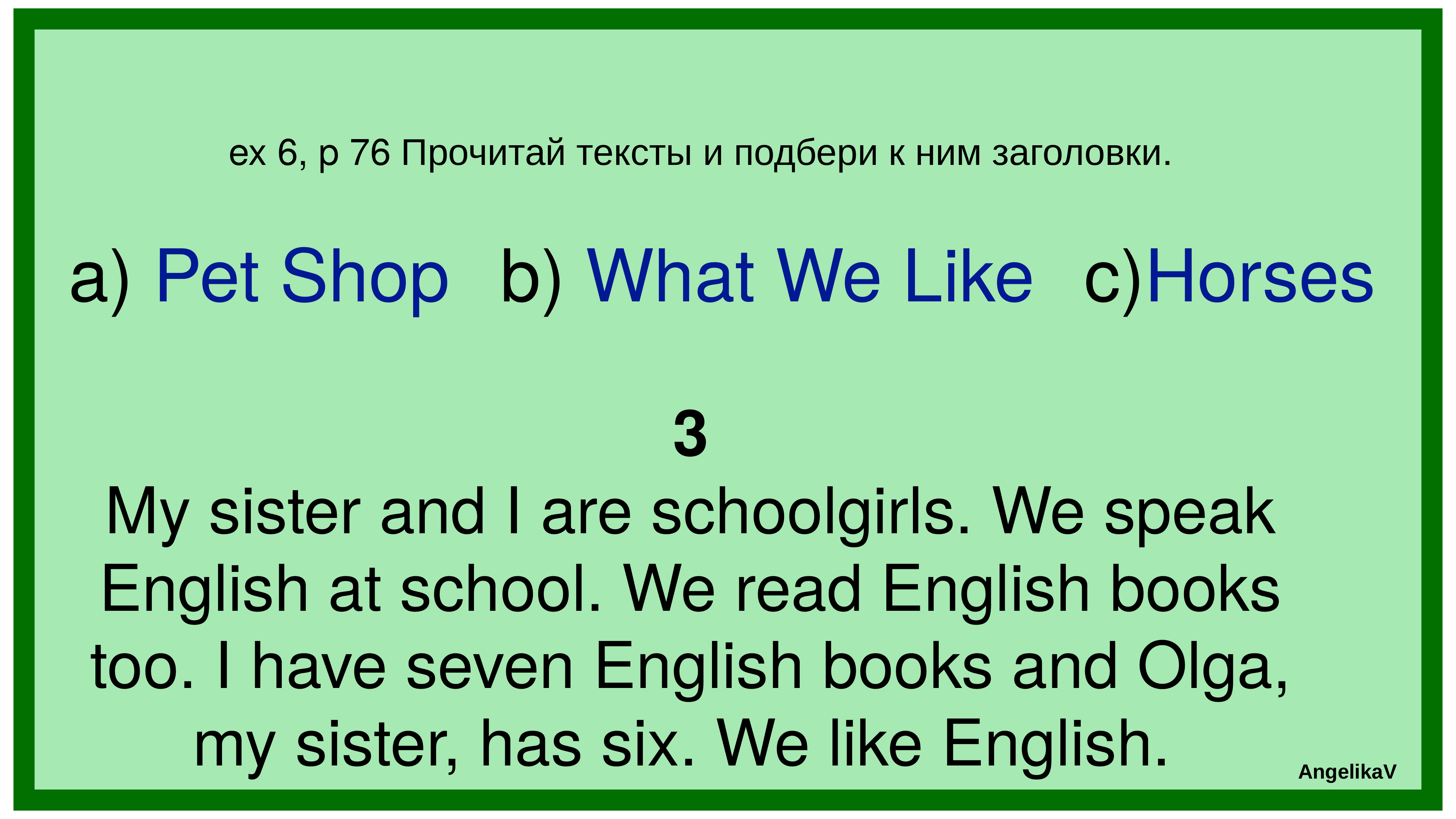

ex 6, p 76 Прочитай тексты и подбери к ним заголовки.
a) Pet Shop
b) What We Like
c)Horses
3
My sister and I are schoolgirls. We speak English at school. We read English books too. I have seven English books and Olga, my sister, has six. We like English.
AngelikaV